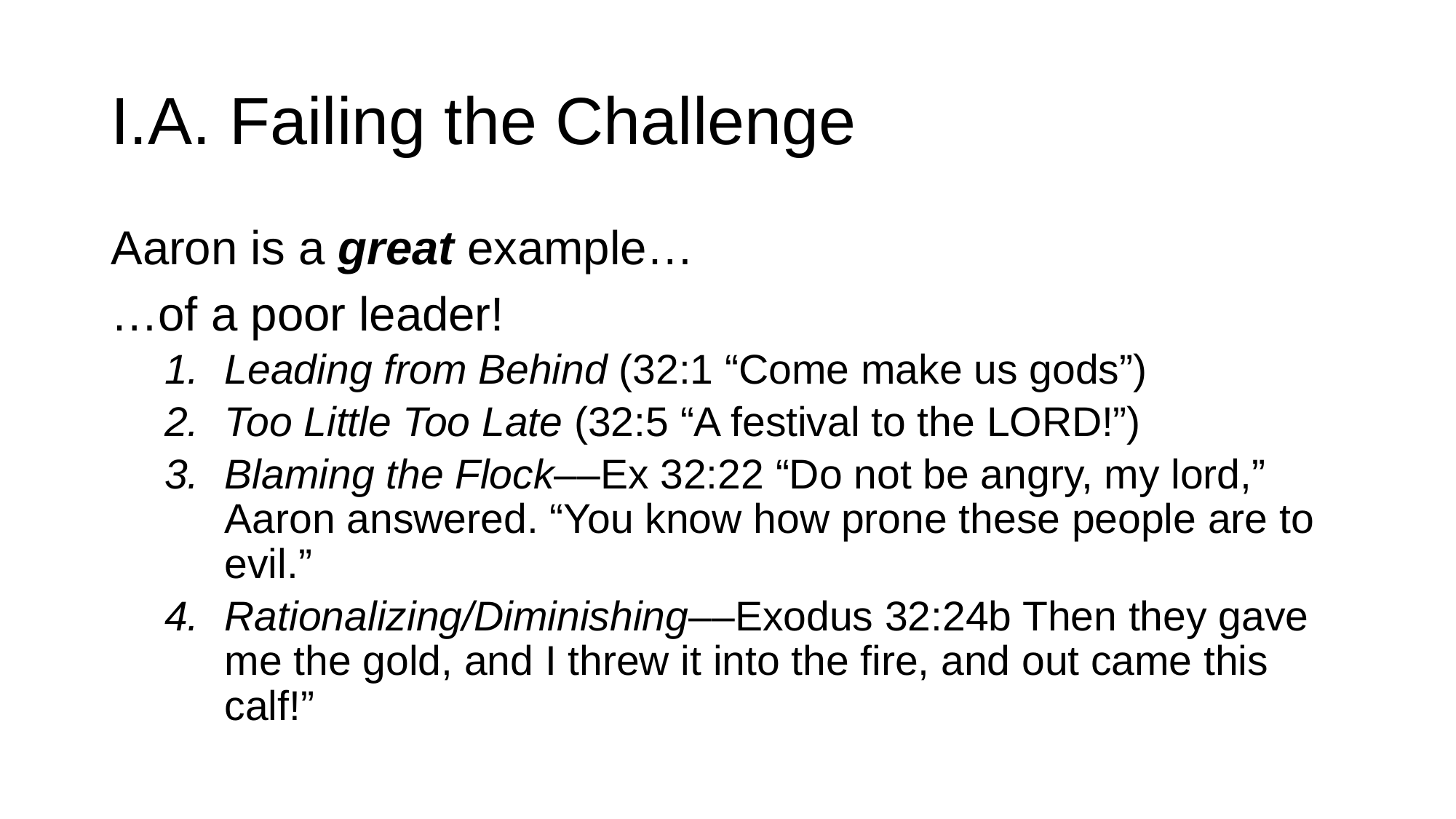

# I.A. Failing the Challenge
Aaron is a great example…
…of a poor leader!
Leading from Behind (32:1 “Come make us gods”)
Too Little Too Late (32:5 “A festival to the Lord!”)
Blaming the Flock––Ex 32:22 “Do not be angry, my lord,” Aaron answered. “You know how prone these people are to evil.”
Rationalizing/Diminishing––Exodus 32:24b Then they gave me the gold, and I threw it into the fire, and out came this calf!”